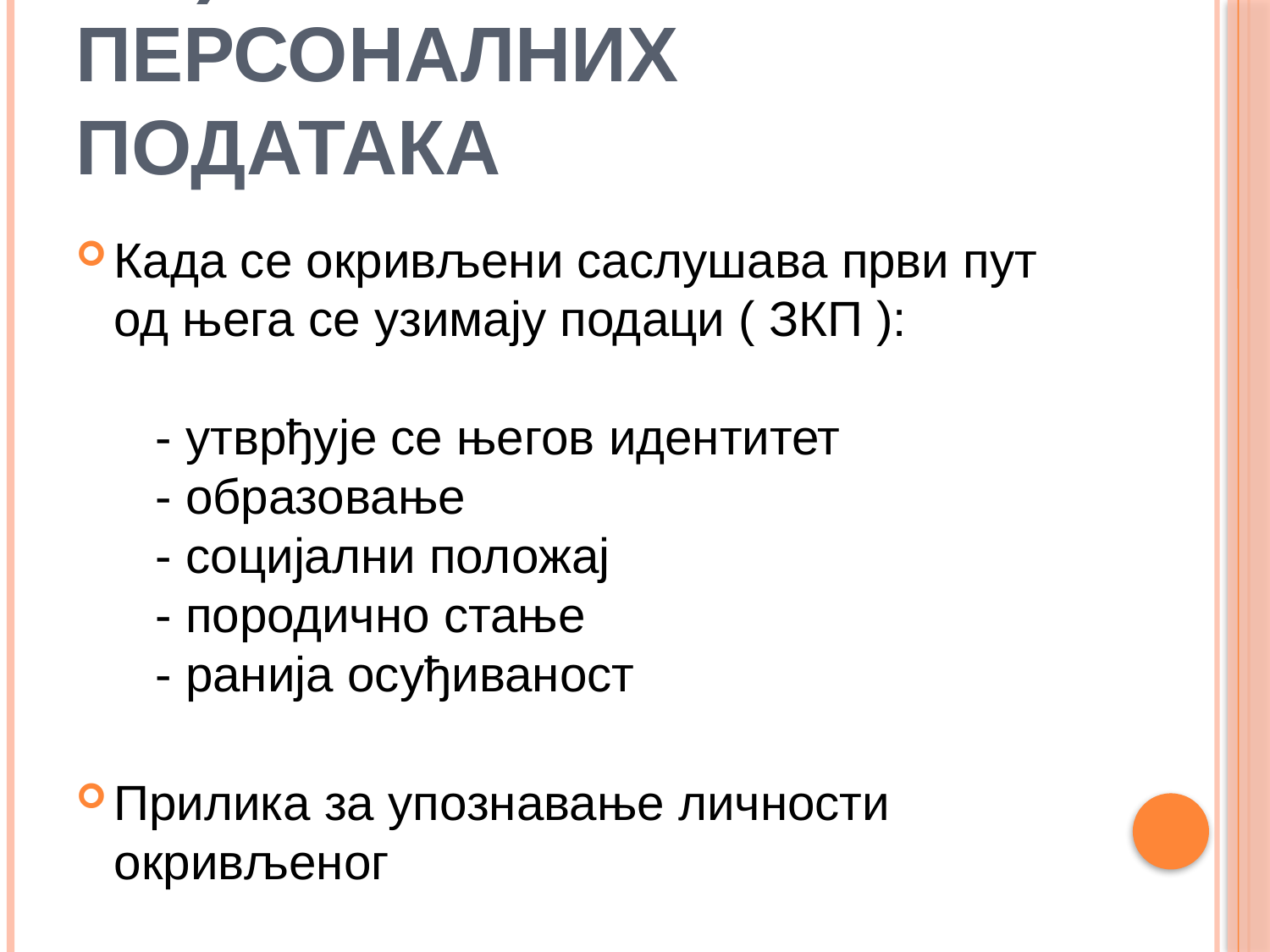

# 1.б) Фаза узимања персоналних података
Када се окривљени саслушава први пут од њега се узимају подаци ( ЗКП ):
   - утврђује се његов идентитет
   - образовање
   - социјални положај
   - породично стање
   - ранија осуђиваност
Прилика за упознавање личности окривљеног